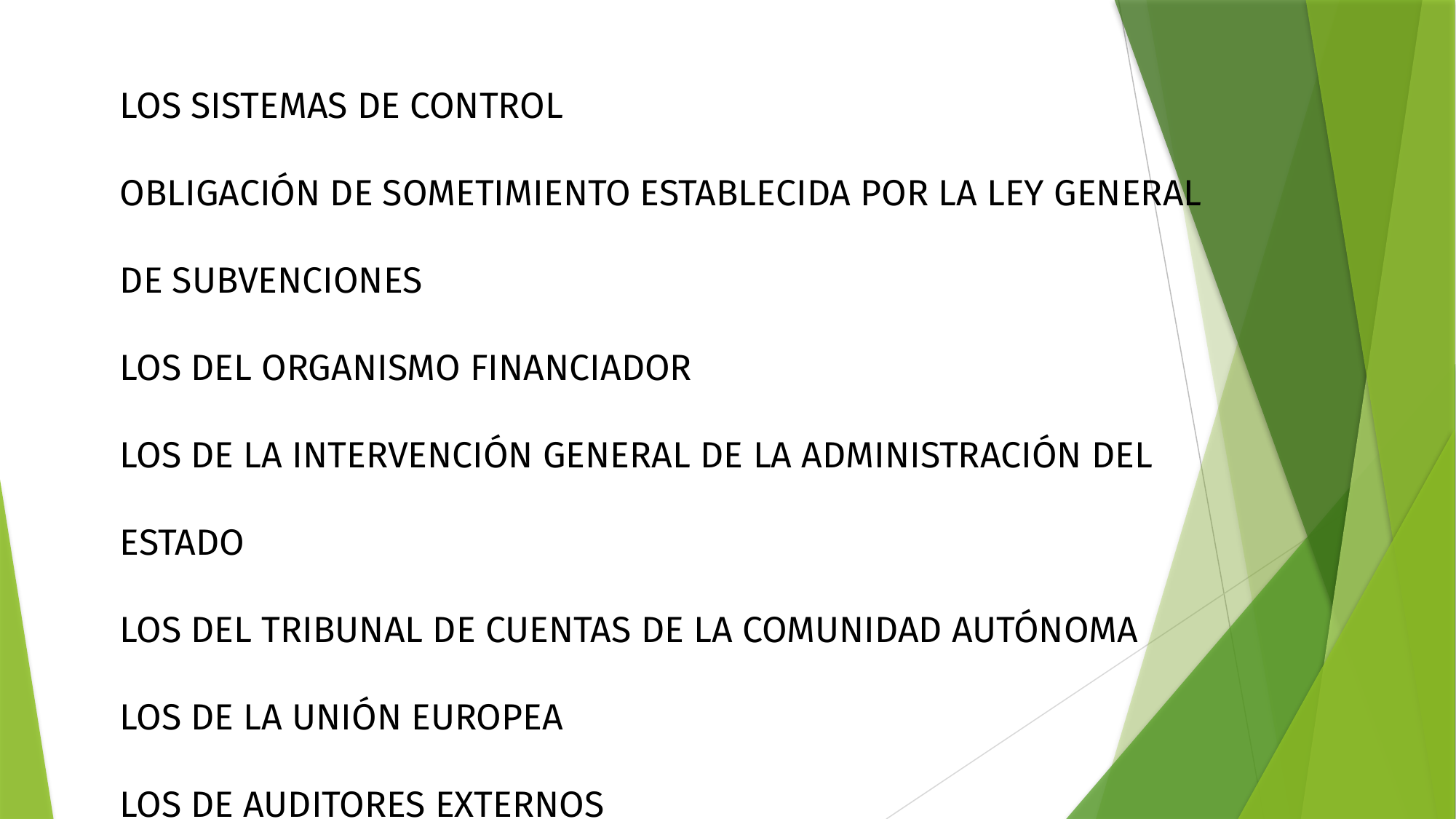

LOS SISTEMAS DE CONTROL
OBLIGACIÓN DE SOMETIMIENTO ESTABLECIDA POR LA LEY GENERAL DE SUBVENCIONES
LOS DEL ORGANISMO FINANCIADOR
LOS DE LA INTERVENCIÓN GENERAL DE LA ADMINISTRACIÓN DEL ESTADO
LOS DEL TRIBUNAL DE CUENTAS DE LA COMUNIDAD AUTÓNOMA
LOS DE LA UNIÓN EUROPEA
LOS DE AUDITORES EXTERNOS